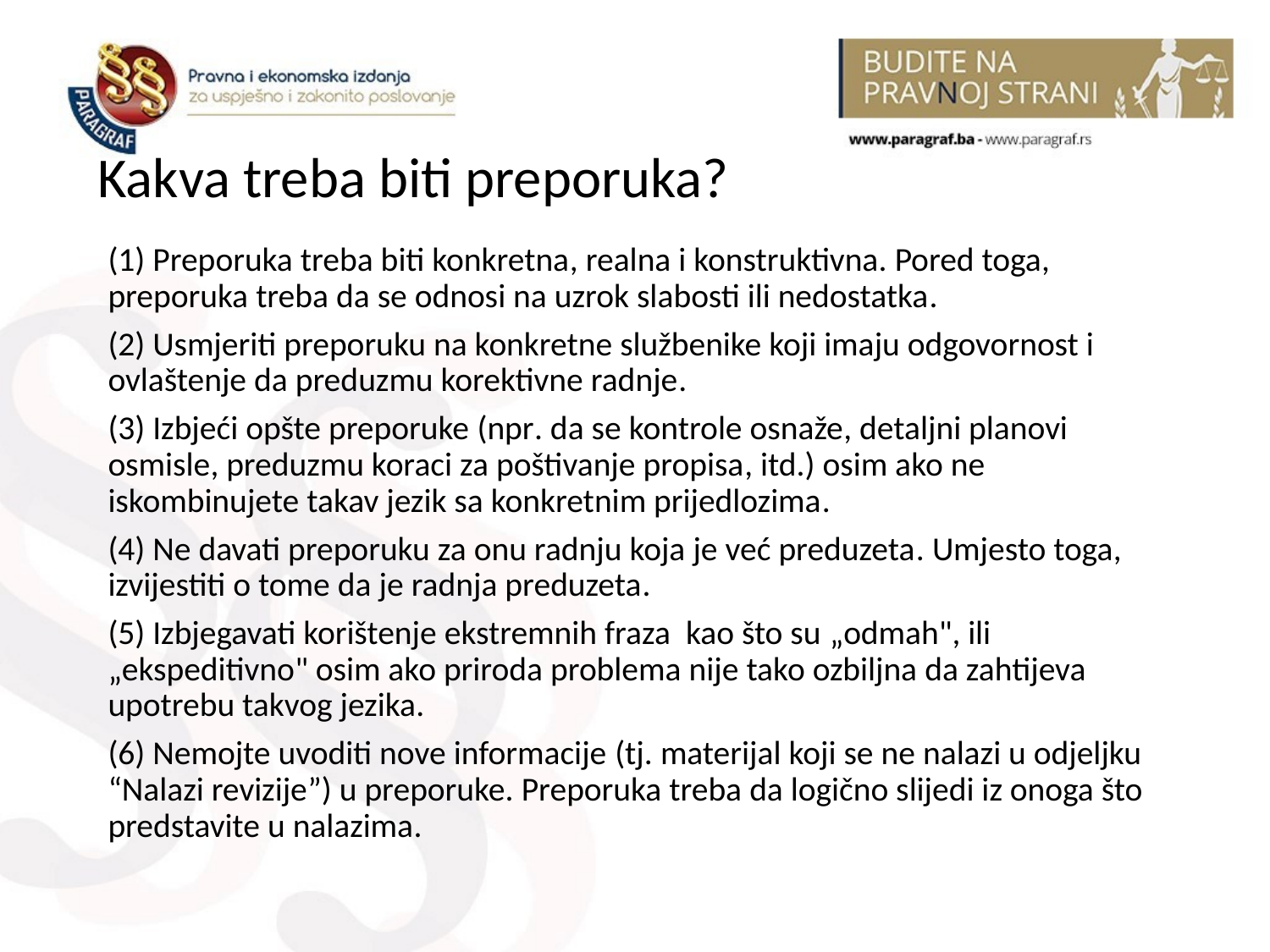

# Kakva treba biti preporuka?
(1) Preporuka treba biti konkretna, realna i konstruktivna. Pored toga, preporuka treba da se odnosi na uzrok slabosti ili nedostatka.
(2) Usmjeriti preporuku na konkretne službenike koji imaju odgovornost i ovlaštenje da preduzmu korektivne radnje.
(3) Izbjeći opšte preporuke (npr. da se kontrole osnaže, detaljni planovi osmisle, preduzmu koraci za poštivanje propisa, itd.) osim ako ne iskombinujete takav jezik sa konkretnim prijedlozima.
(4) Ne davati preporuku za onu radnju koja je već preduzeta. Umjesto toga, izvijestiti o tome da je radnja preduzeta.
(5) Izbjegavati korištenje ekstremnih fraza  kao što su „odmah", ili „ekspeditivno" osim ako priroda problema nije tako ozbiljna da zahtijeva upotrebu takvog jezika.
(6) Nemojte uvoditi nove informacije (tj. materijal koji se ne nalazi u odjeljku “Nalazi revizije”) u preporuke. Preporuka treba da logično slijedi iz onoga što predstavite u nalazima.